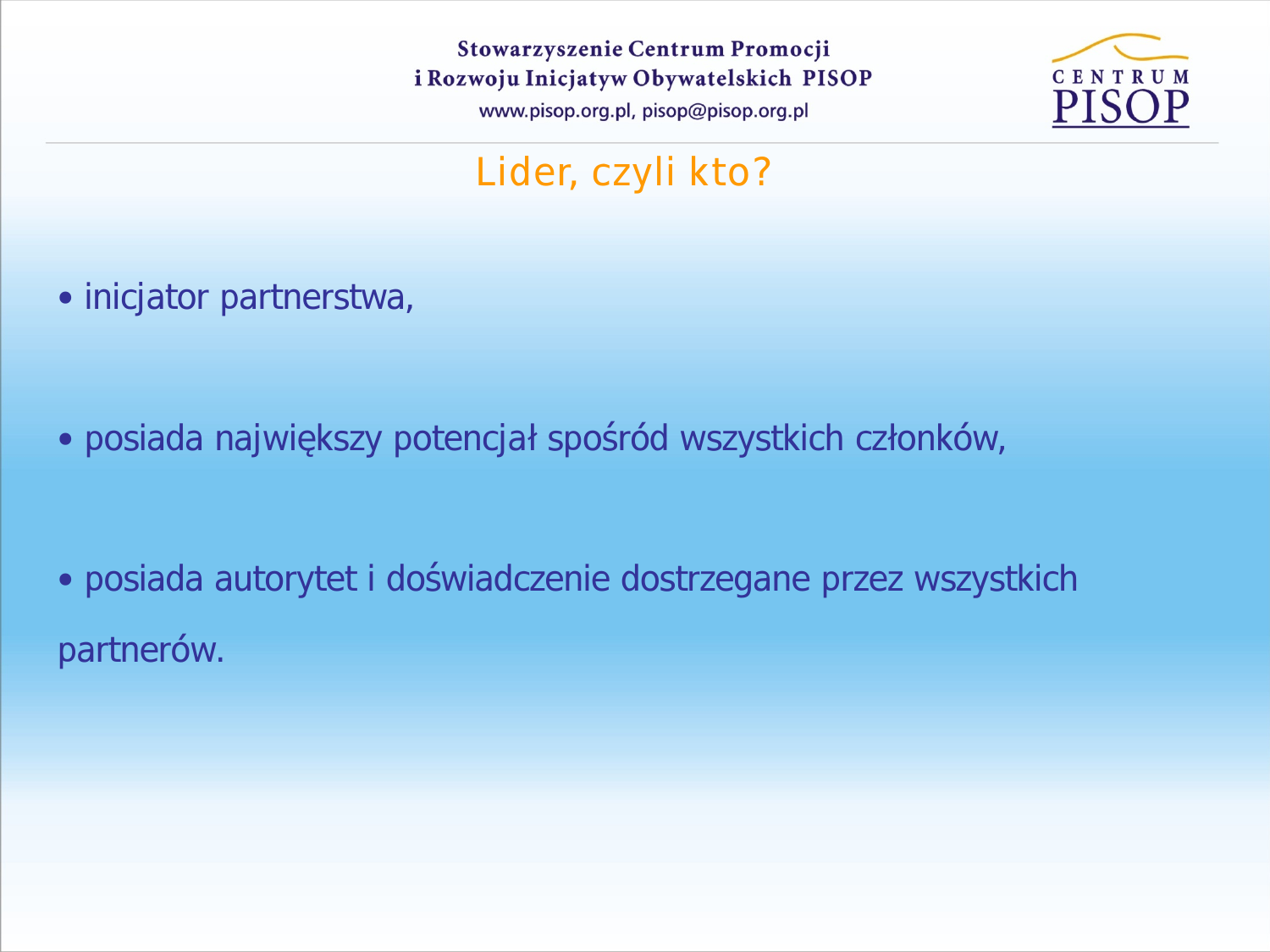

# Lider, czyli kto?

• inicjator partnerstwa,

• posiada największy potencjał spośród wszystkich członków,

• posiada autorytet i doświadczenie dostrzegane przez wszystkich
partnerów.